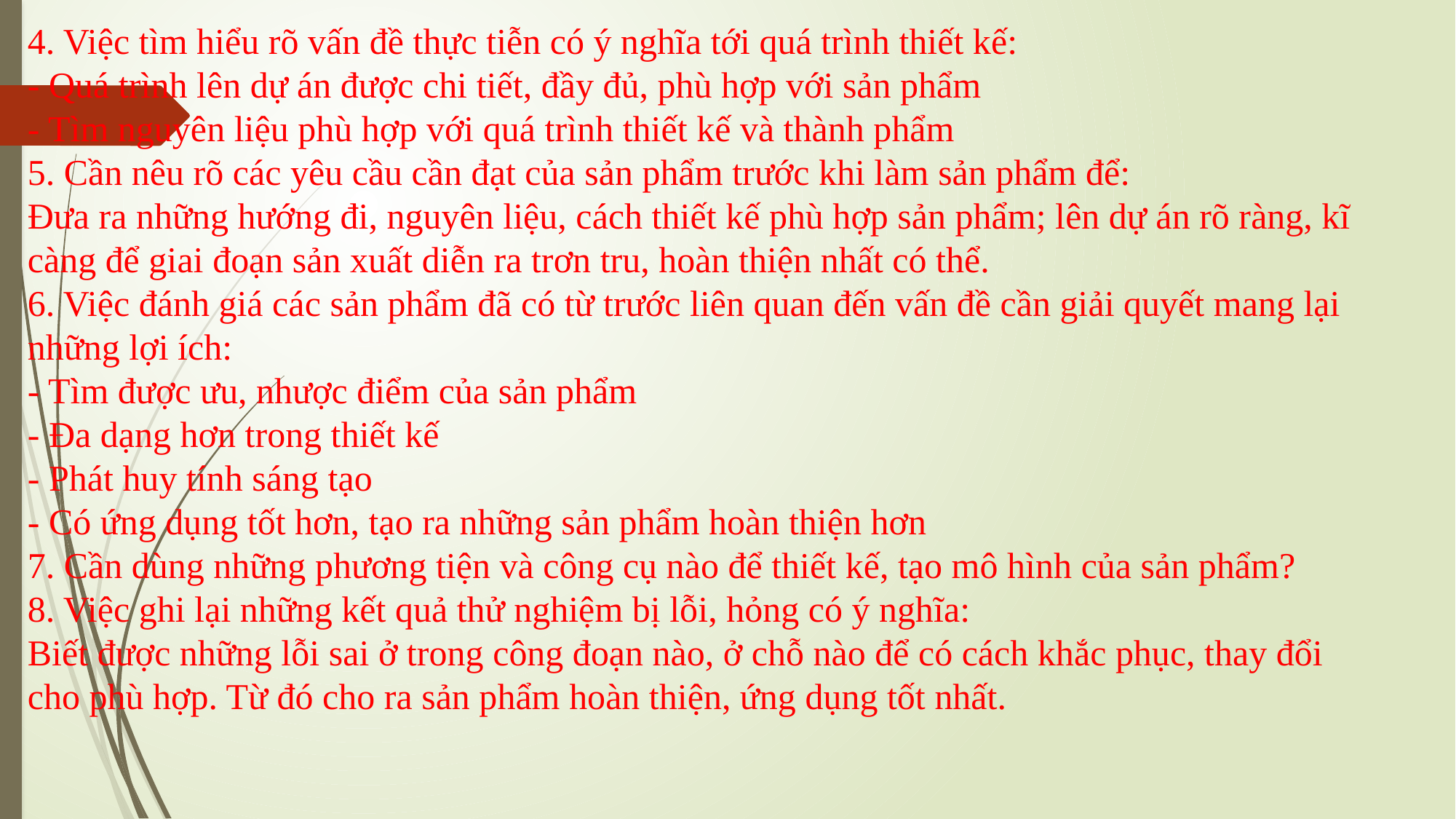

4. Việc tìm hiểu rõ vấn đề thực tiễn có ý nghĩa tới quá trình thiết kế:
- Quá trình lên dự án được chi tiết, đầy đủ, phù hợp với sản phẩm
- Tìm nguyên liệu phù hợp với quá trình thiết kế và thành phẩm
5. Cần nêu rõ các yêu cầu cần đạt của sản phẩm trước khi làm sản phẩm để:
Đưa ra những hướng đi, nguyên liệu, cách thiết kế phù hợp sản phẩm; lên dự án rõ ràng, kĩ càng để giai đoạn sản xuất diễn ra trơn tru, hoàn thiện nhất có thể.
6. Việc đánh giá các sản phẩm đã có từ trước liên quan đến vấn đề cần giải quyết mang lại những lợi ích:
- Tìm được ưu, nhược điểm của sản phẩm
- Đa dạng hơn trong thiết kế
- Phát huy tính sáng tạo
- Có ứng dụng tốt hơn, tạo ra những sản phẩm hoàn thiện hơn
7. Cần dùng những phương tiện và công cụ nào để thiết kế, tạo mô hình của sản phẩm?
8. Việc ghi lại những kết quả thử nghiệm bị lỗi, hỏng có ý nghĩa:
Biết được những lỗi sai ở trong công đoạn nào, ở chỗ nào để có cách khắc phục, thay đổi cho phù hợp. Từ đó cho ra sản phẩm hoàn thiện, ứng dụng tốt nhất.